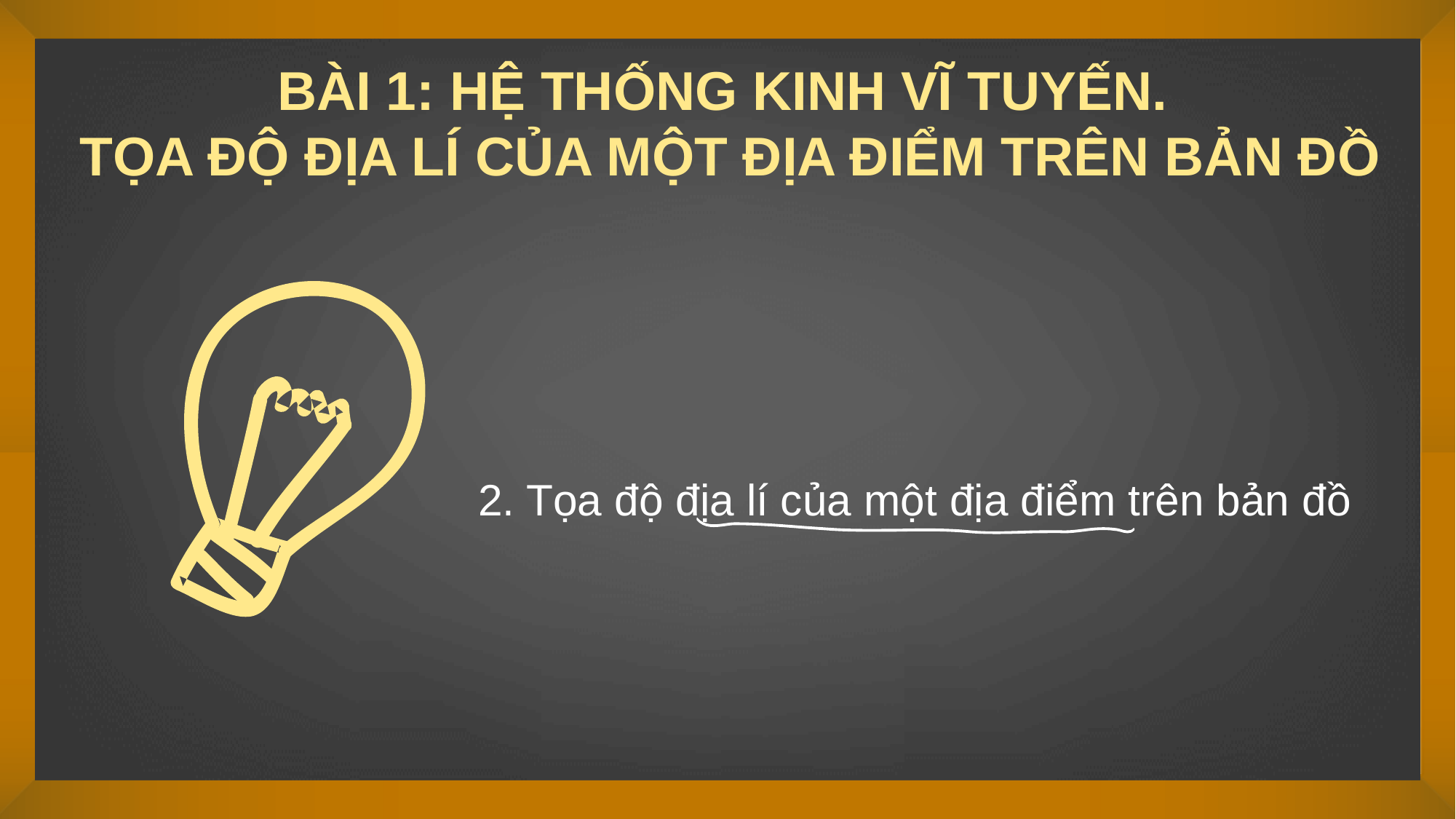

BÀI 1: HỆ THỐNG KINH VĨ TUYẾN.
TỌA ĐỘ ĐỊA LÍ CỦA MỘT ĐỊA ĐIỂM TRÊN BẢN ĐỒ

2. Tọa độ địa lí của một địa điểm trên bản đồ